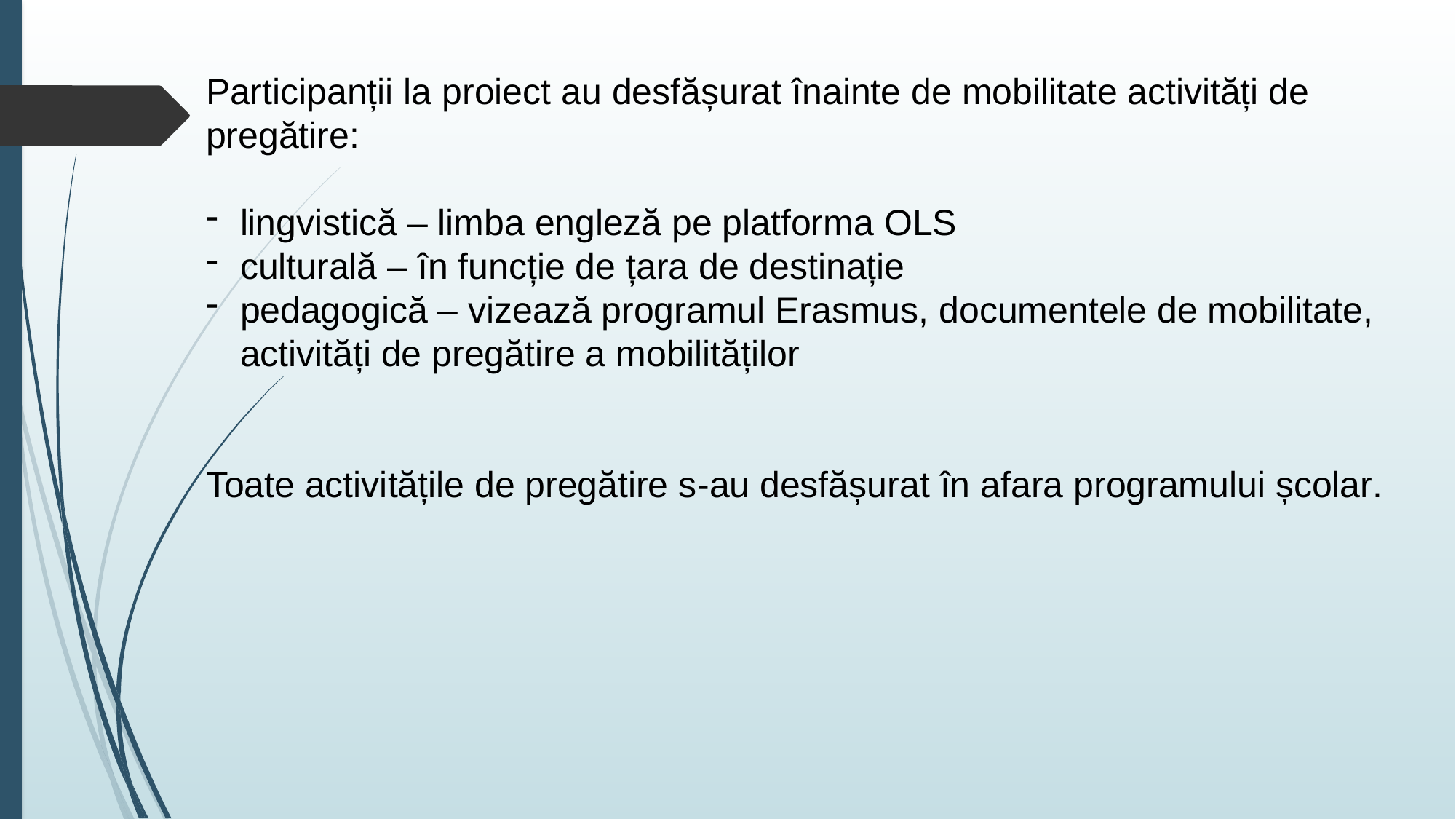

Participanții la proiect au desfășurat înainte de mobilitate activități de pregătire:

lingvistică – limba engleză pe platforma OLS
culturală – în funcție de țara de destinație
pedagogică – vizează programul Erasmus, documentele de mobilitate, activități de pregătire a mobilităților

Toate activitățile de pregătire s-au desfășurat în afara programului școlar.